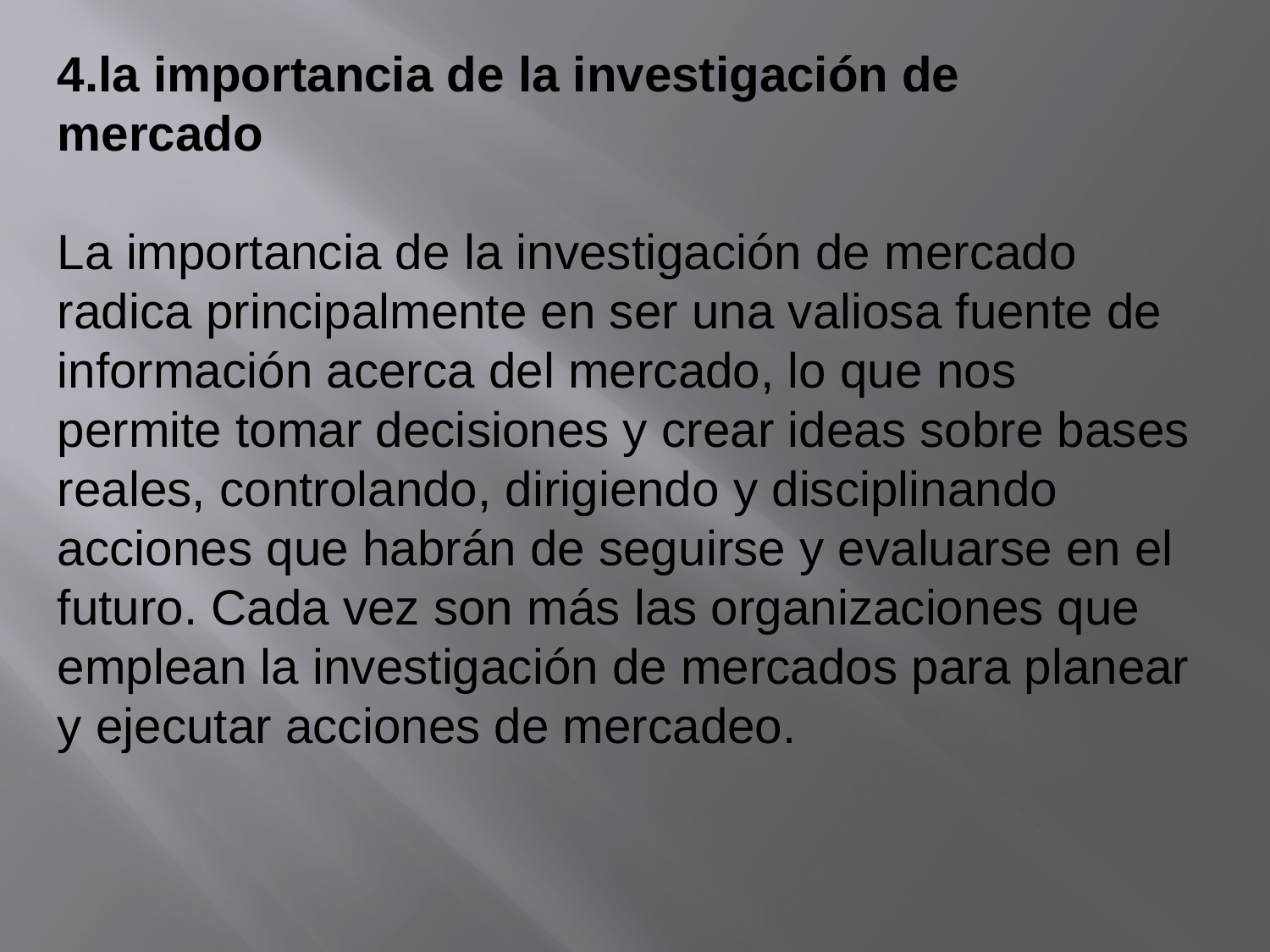

4.la importancia de la investigación de mercado 
La importancia de la investigación de mercado radica principalmente en ser una valiosa fuente de información acerca del mercado, lo que nos permite tomar decisiones y crear ideas sobre bases reales, controlando, dirigiendo y disciplinando acciones que habrán de seguirse y evaluarse en el futuro. Cada vez son más las organizaciones que emplean la investigación de mercados para planear y ejecutar acciones de mercadeo.